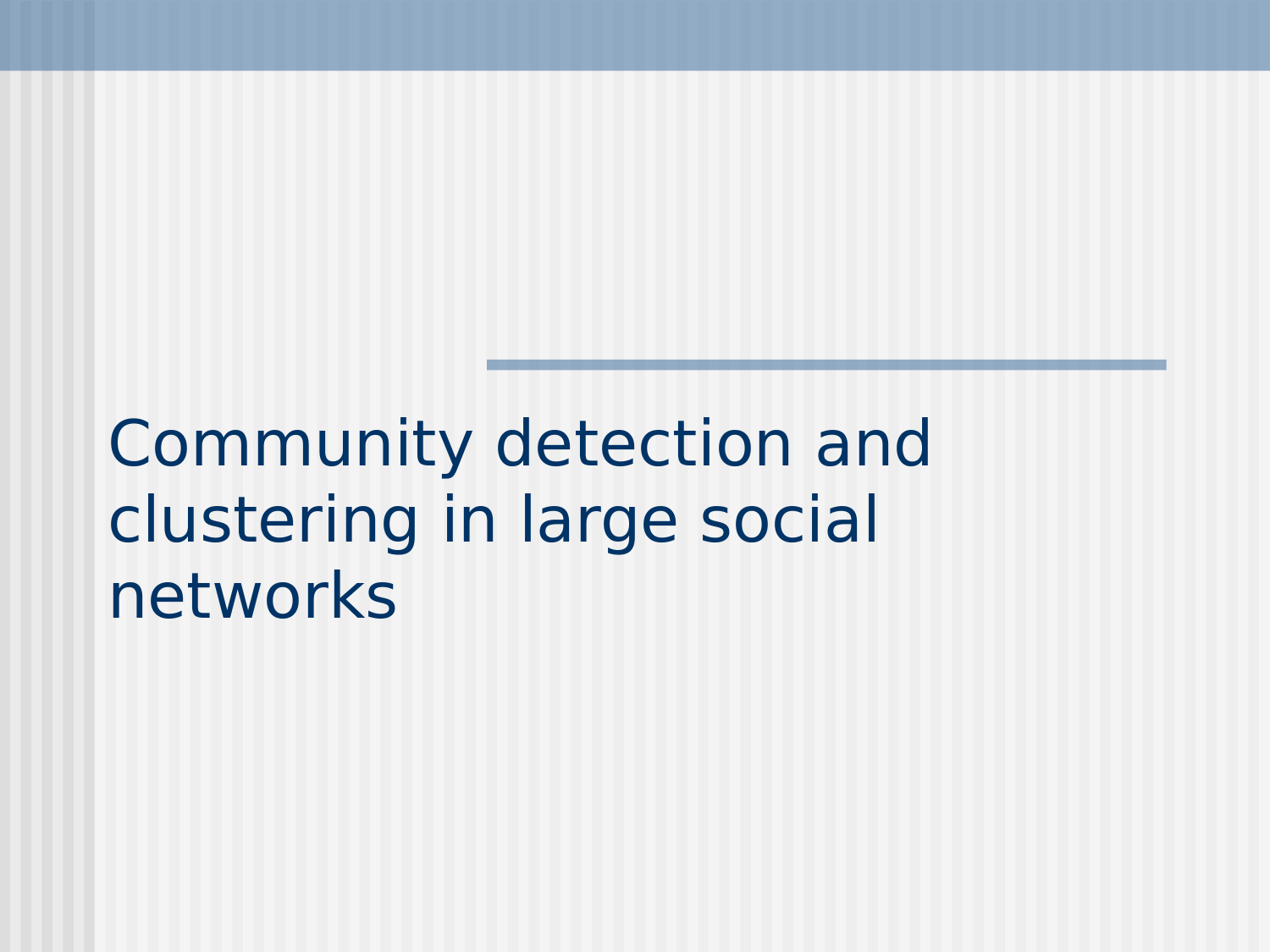

#
Community detection and clustering in large social networks